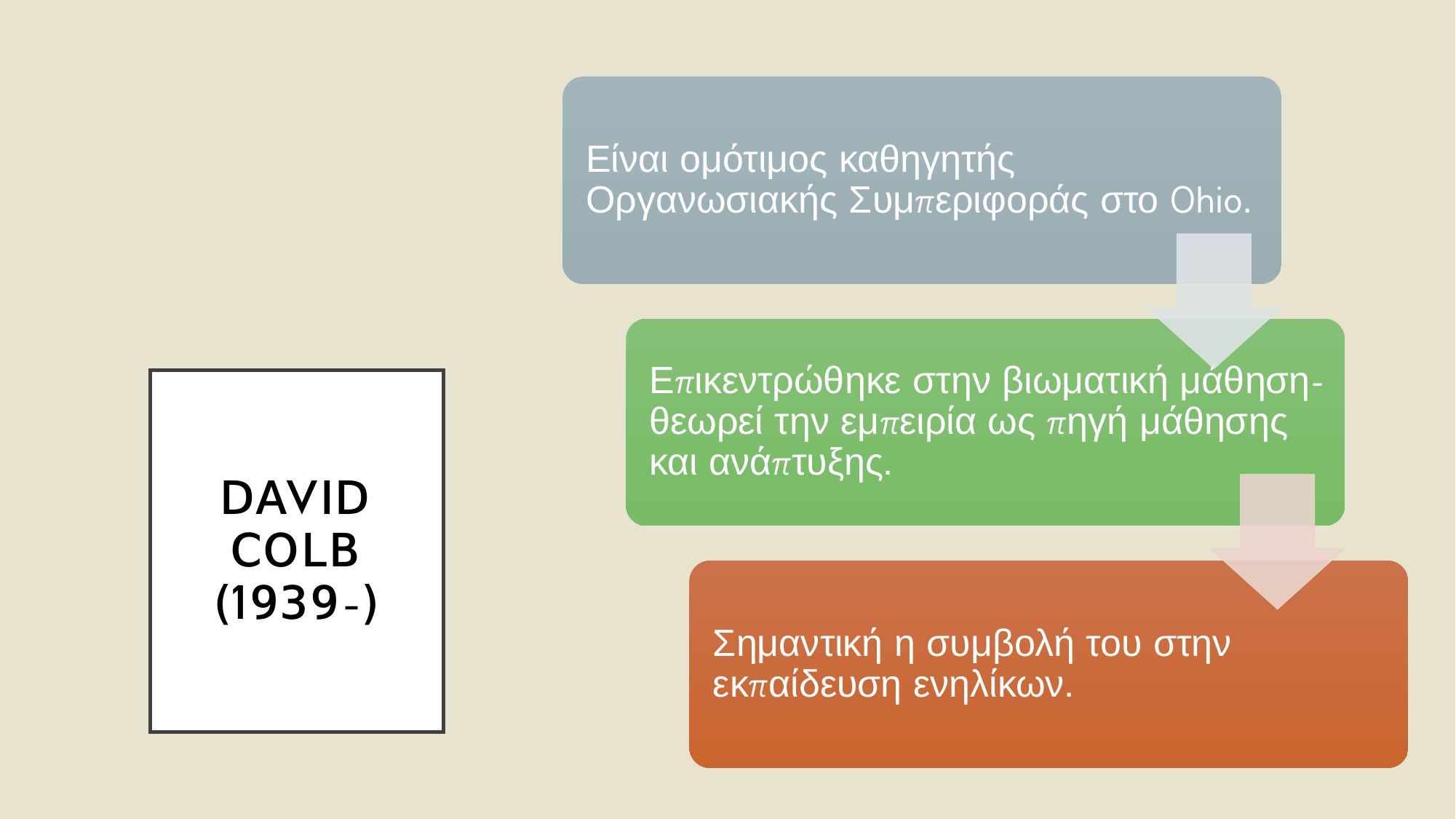

Είναι ομότιμος καθηγητής Οργανωσιακής Συμπεριφοράς στο Ohio.
Επικεντρώθηκε στην βιωματική μάθηση-θεωρεί την εμπειρία ως πηγή μάθησης και ανάπτυξης.
Σημαντική η συμβολή του στην εκπαίδευση ενηλίκων.

# David Colb (1939-)